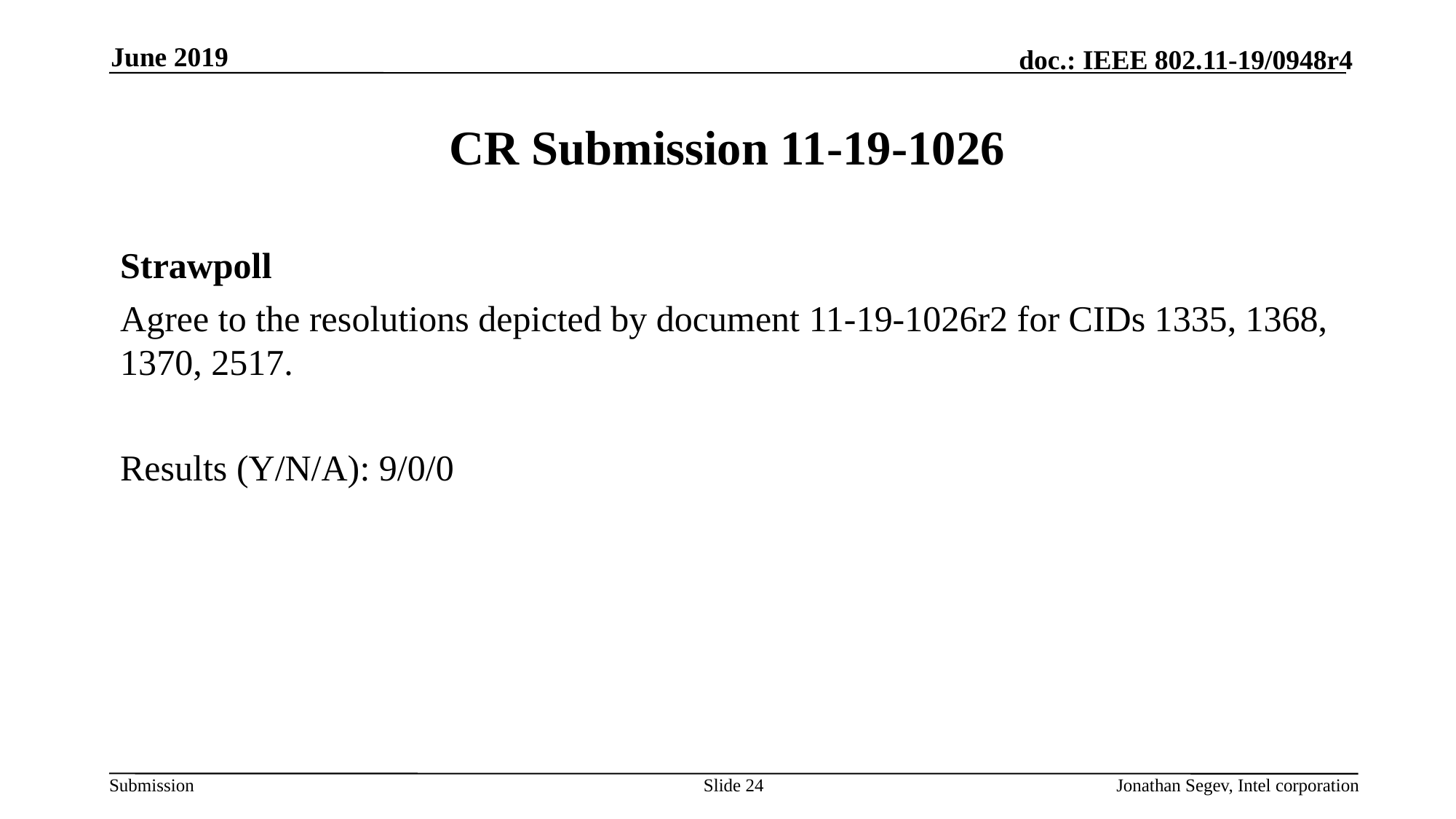

June 2019
# CR Submission 11-19-1026
Strawpoll
Agree to the resolutions depicted by document 11-19-1026r2 for CIDs 1335, 1368, 1370, 2517.

Results (Y/N/A): 9/0/0
Slide 24
Jonathan Segev, Intel corporation